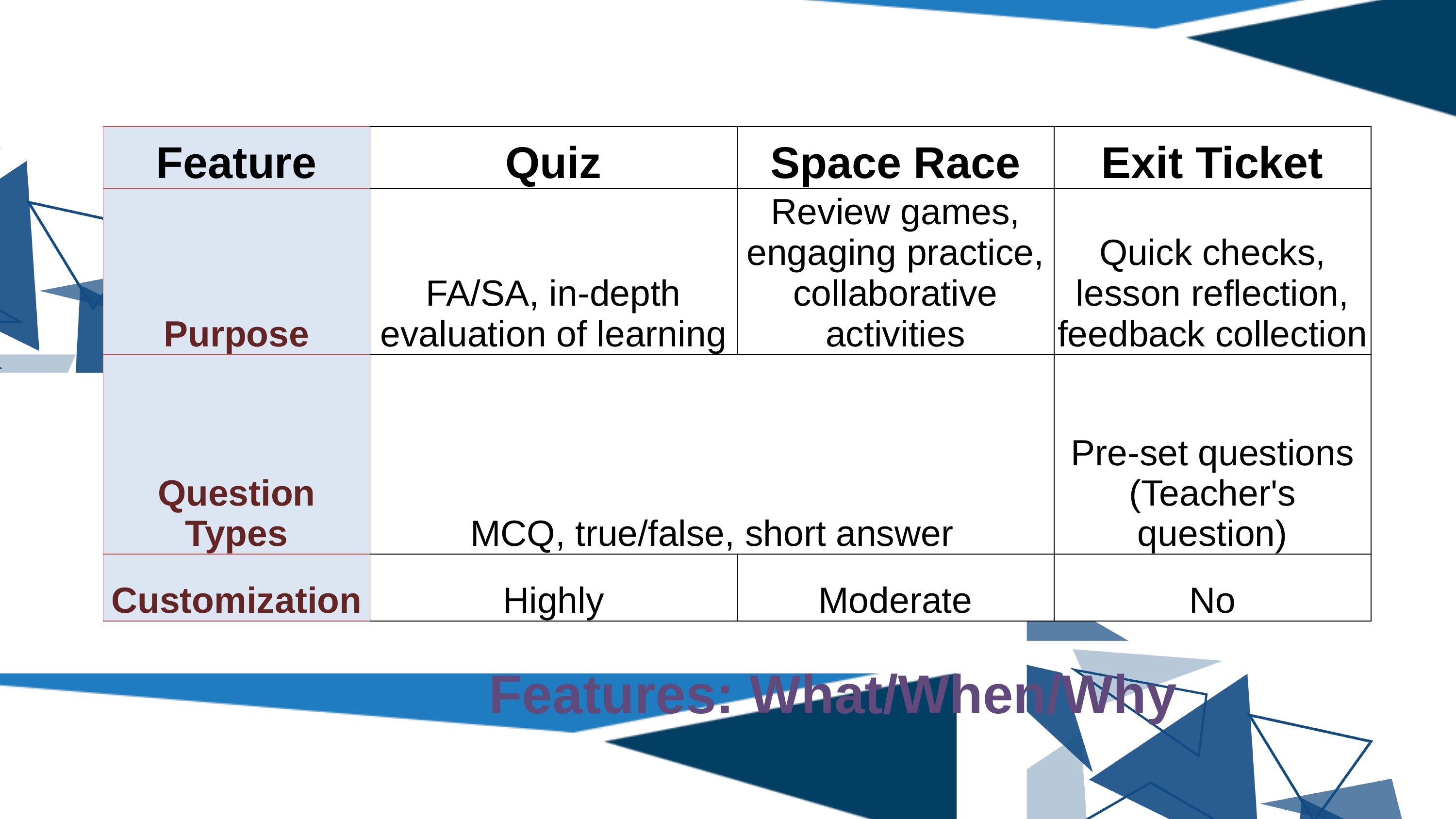

| Feature | Quiz | Space Race | Exit Ticket |
| --- | --- | --- | --- |
| Purpose | FA/SA, in-depth evaluation of learning | Review games, engaging practice, collaborative activities | Quick checks, lesson reflection, feedback collection |
| Question Types | MCQ, true/false, short answer |  | Pre-set questions (Teacher's question) |
| Customization | Highly | Moderate | No |

Features: What/When/Why